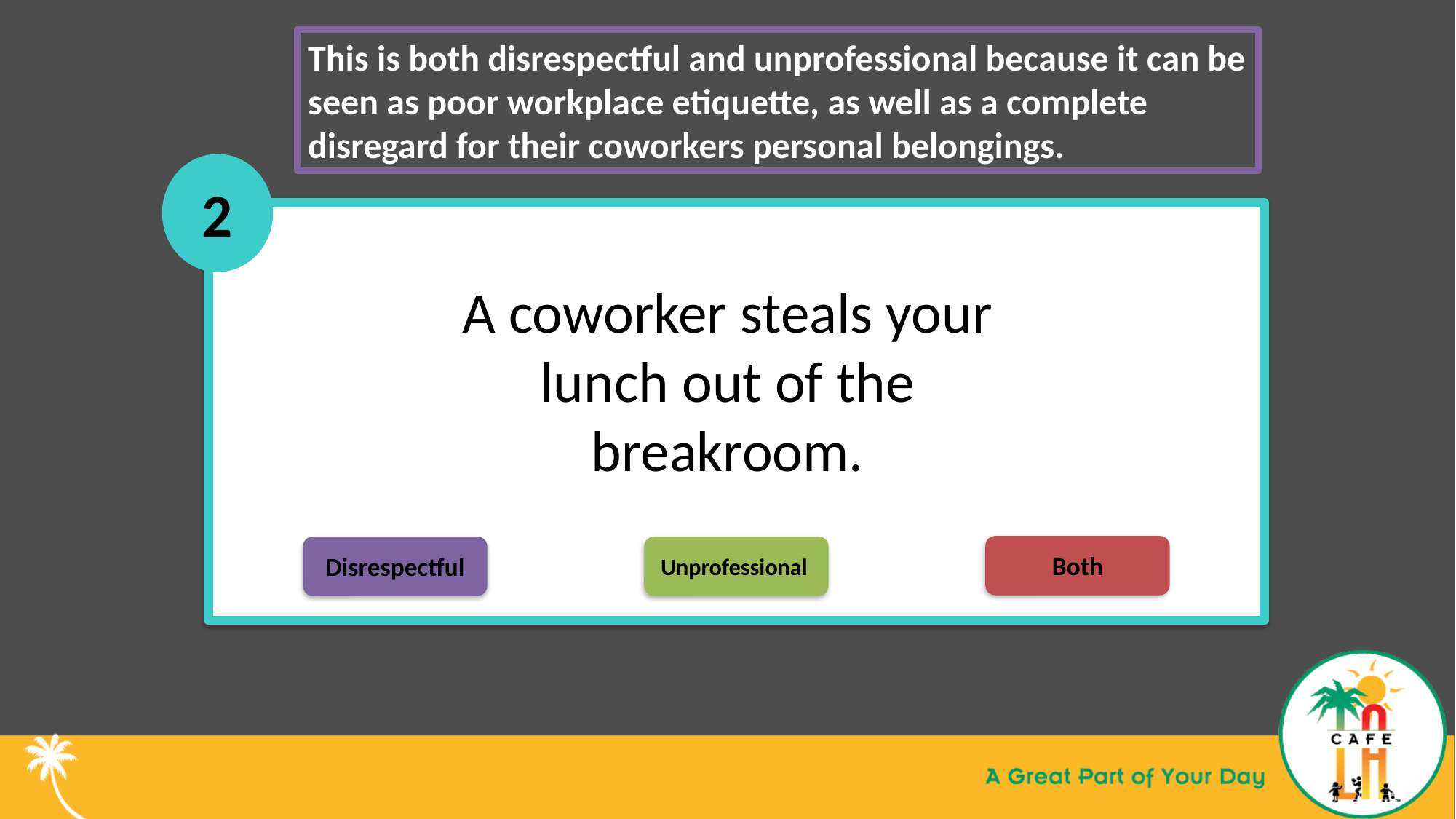

This is both disrespectful and unprofessional because it can be seen as poor workplace etiquette, as well as a complete disregard for their coworkers personal belongings.
2

# A coworker steals your lunch out of the breakroom.

Both

Disrespectful

Unprofessional